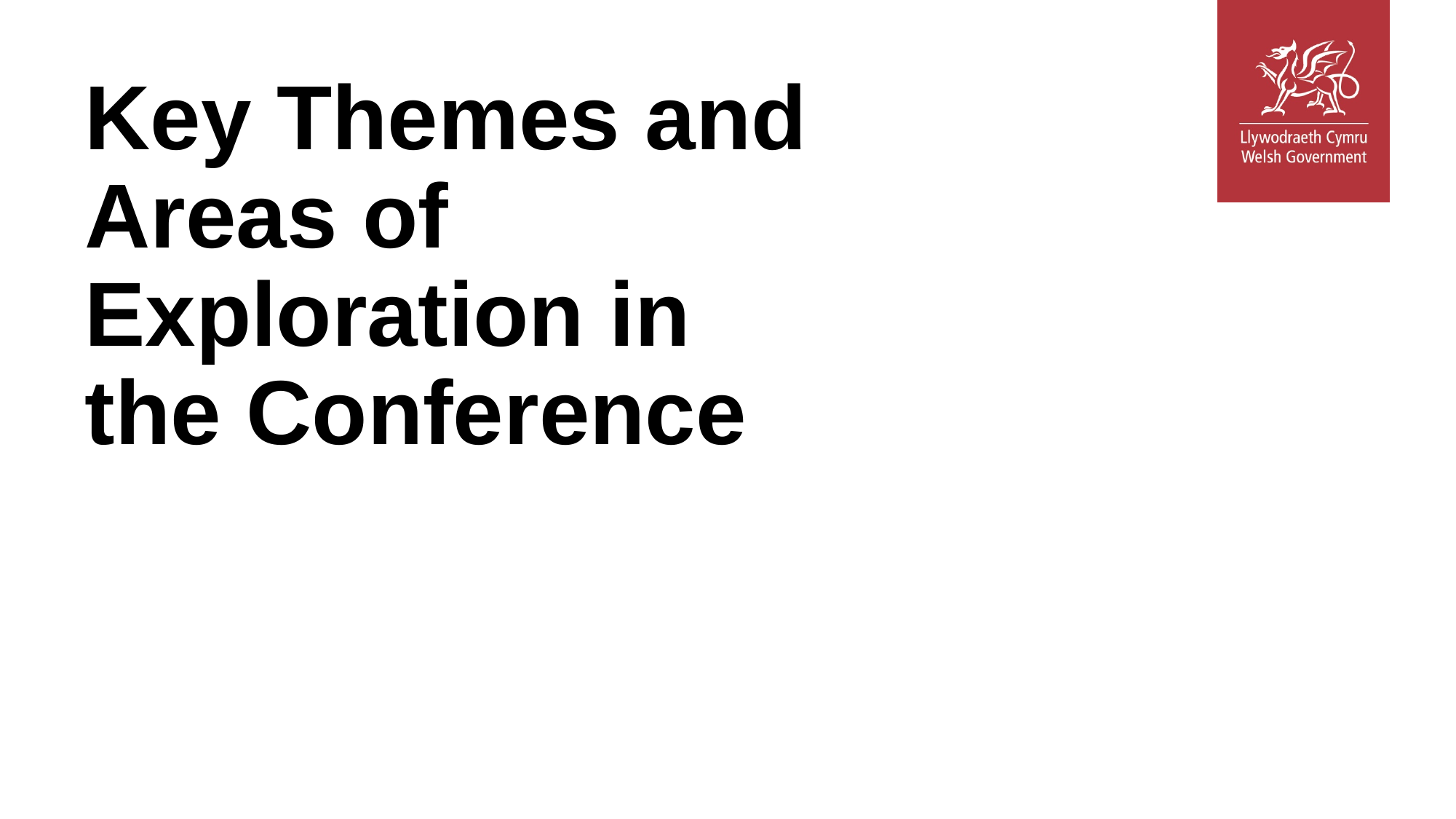

# Key Themes and Areas of Exploration in the Conference